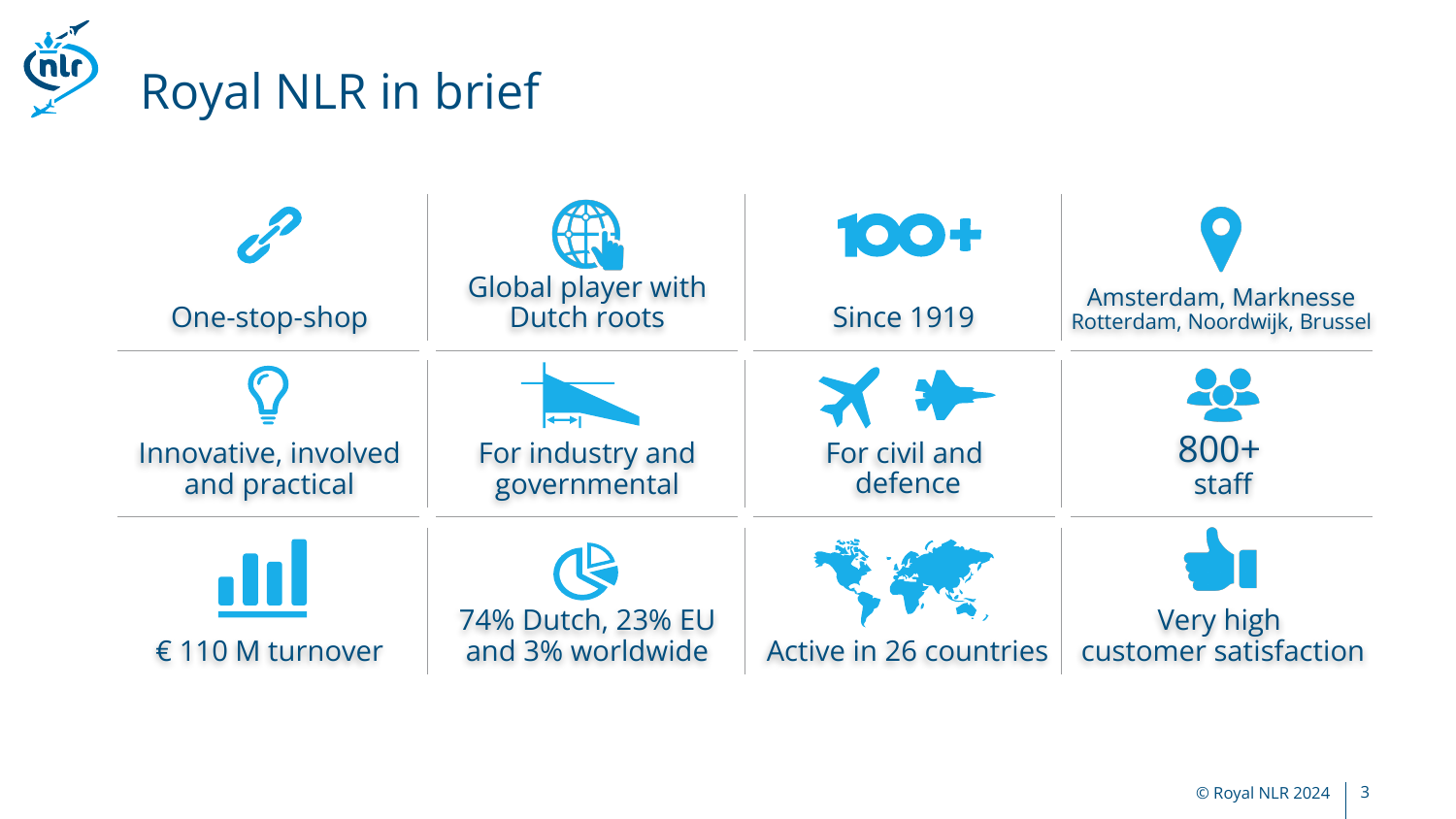

# Royal NLR in brief

© Royal NLR 2024
3